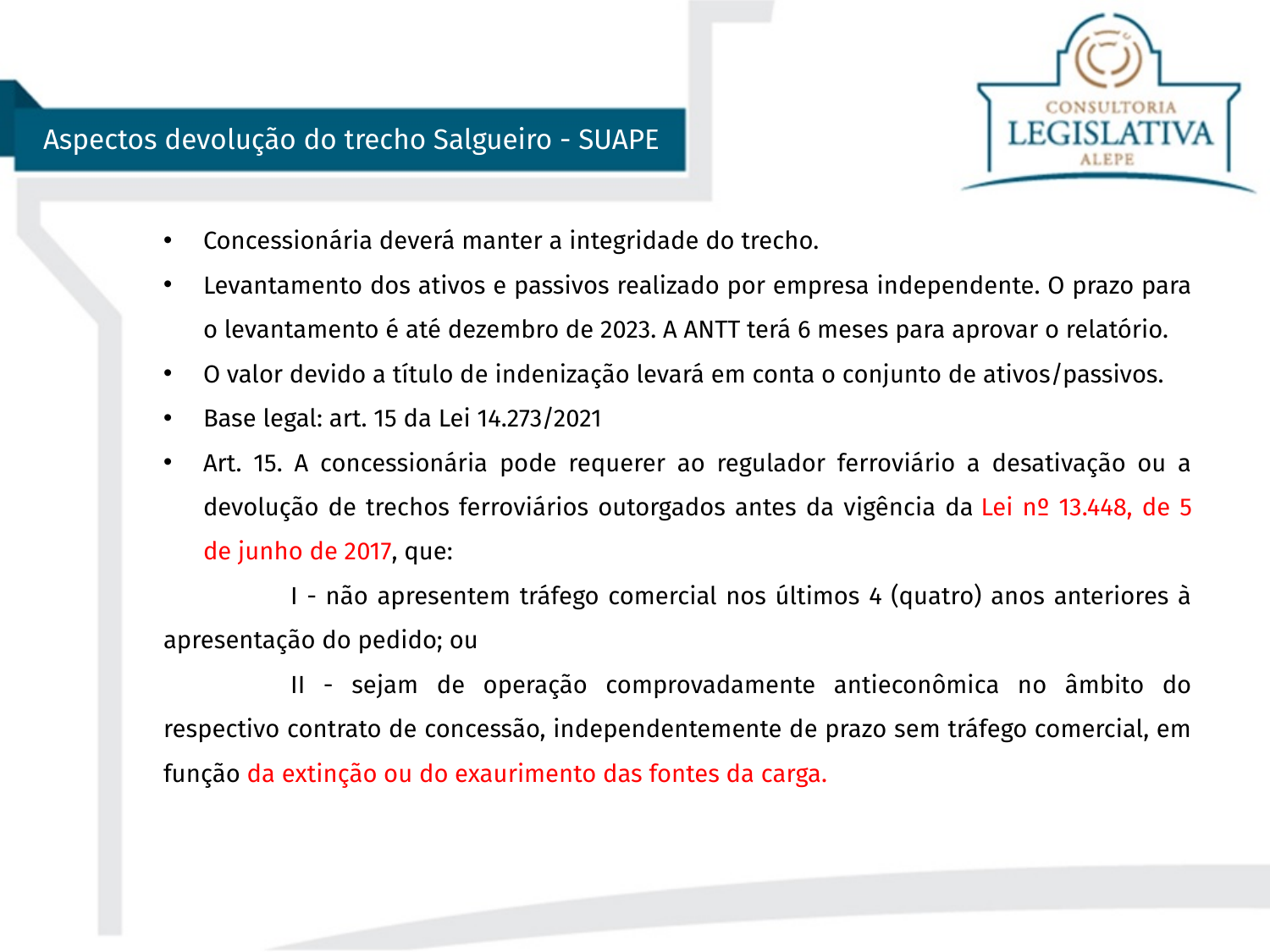

Aspectos devolução do trecho Salgueiro - SUAPE
Concessionária deverá manter a integridade do trecho.
Levantamento dos ativos e passivos realizado por empresa independente. O prazo para o levantamento é até dezembro de 2023. A ANTT terá 6 meses para aprovar o relatório.
O valor devido a título de indenização levará em conta o conjunto de ativos/passivos.
Base legal: art. 15 da Lei 14.273/2021
Art. 15. A concessionária pode requerer ao regulador ferroviário a desativação ou a devolução de trechos ferroviários outorgados antes da vigência da Lei nº 13.448, de 5 de junho de 2017, que:
	I - não apresentem tráfego comercial nos últimos 4 (quatro) anos anteriores à apresentação do pedido; ou
	II - sejam de operação comprovadamente antieconômica no âmbito do respectivo contrato de concessão, independentemente de prazo sem tráfego comercial, em função da extinção ou do exaurimento das fontes da carga.